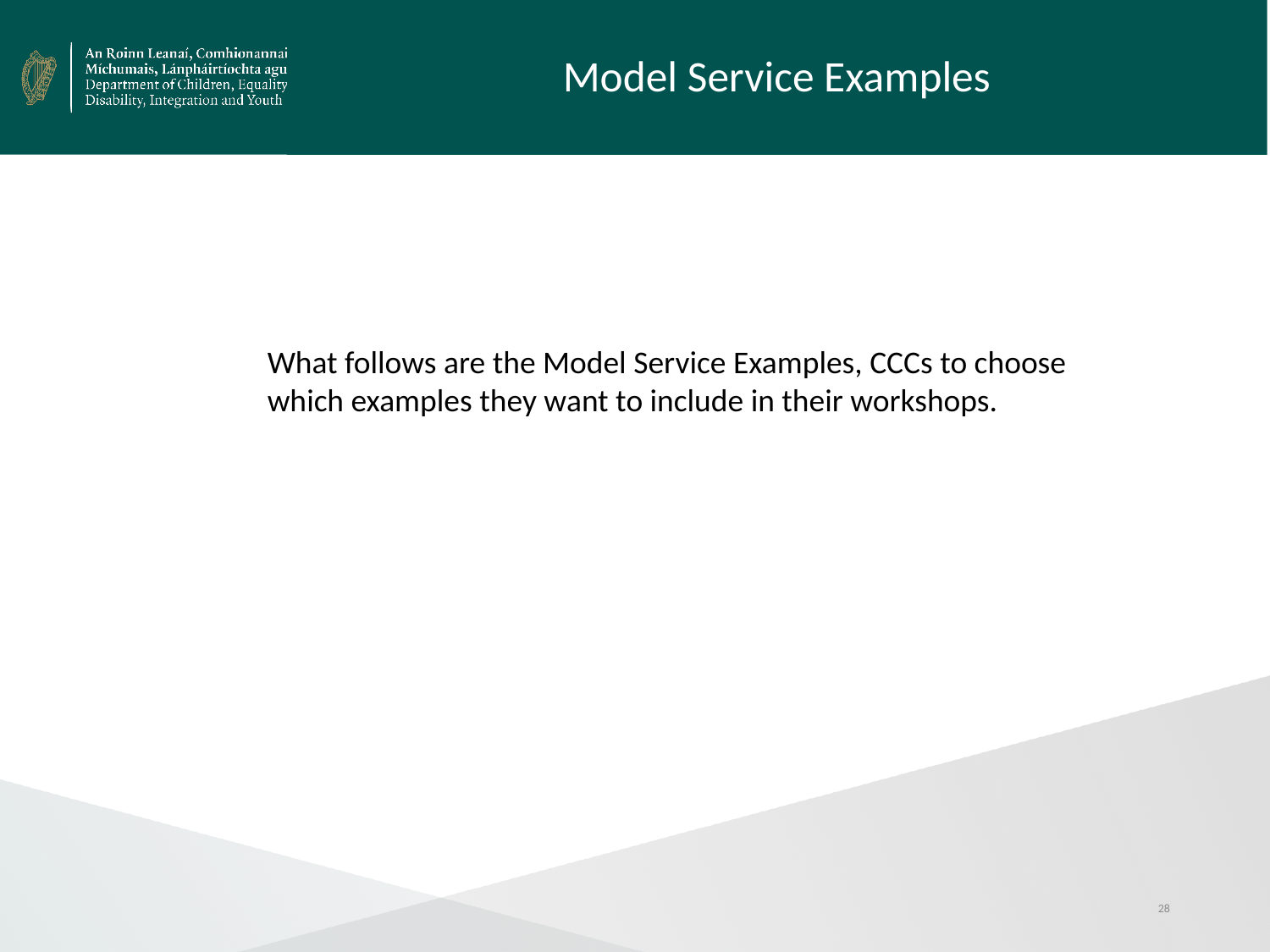

# Model Service Examples
What follows are the Model Service Examples, CCCs to choose which examples they want to include in their workshops.
28